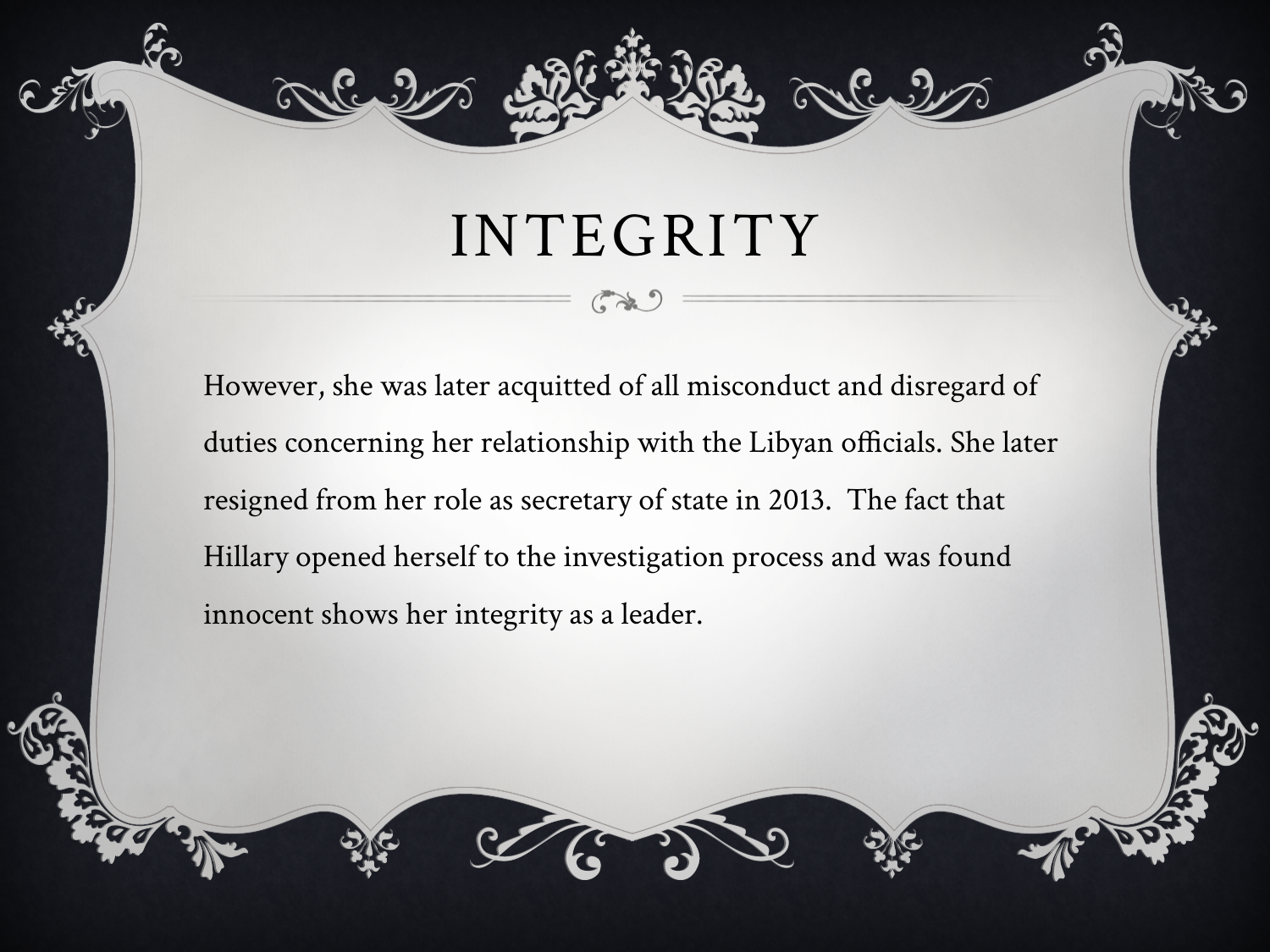

# integrity
However, she was later acquitted of all misconduct and disregard of duties concerning her relationship with the Libyan officials. She later resigned from her role as secretary of state in 2013.  The fact that Hillary opened herself to the investigation process and was found innocent shows her integrity as a leader.